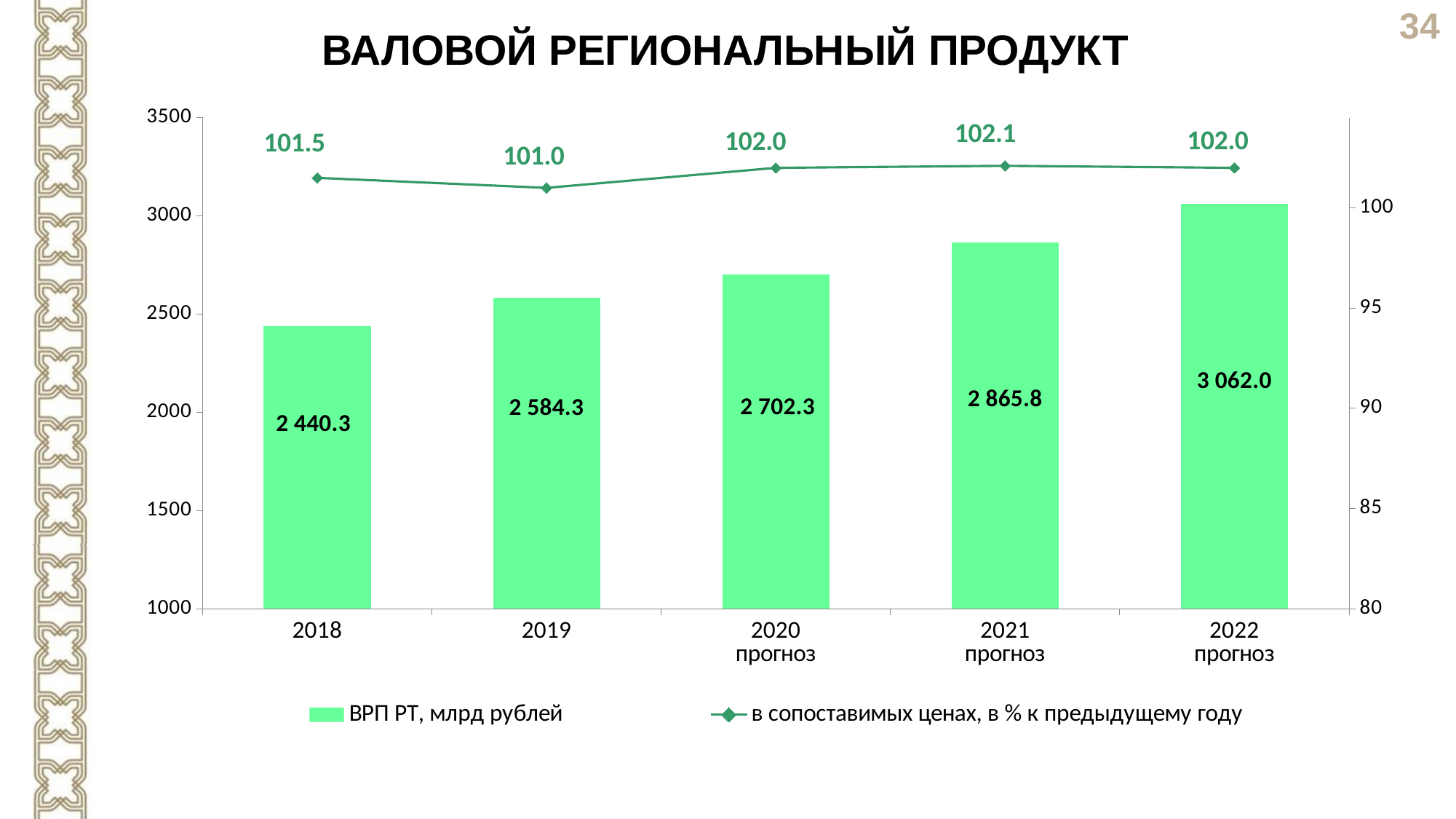

ВАЛОВОЙ РЕГИОНАЛЬНЫЙ ПРОДУКТ

### Chart

| Category | ВРП РТ, млрд рублей | в сопоставимых ценах, в % к предыдущему году |
|---|---|---|
| 2018
 | 2440.3 | 101.5 |
| 2019 | 2584.3 | 101.0 |
| 2020
прогноз | 2702.3 | 102.0 |
| 2021
прогноз | 2865.8 | 102.1 |
| 2022
прогноз | 3062.0 | 102.0 |